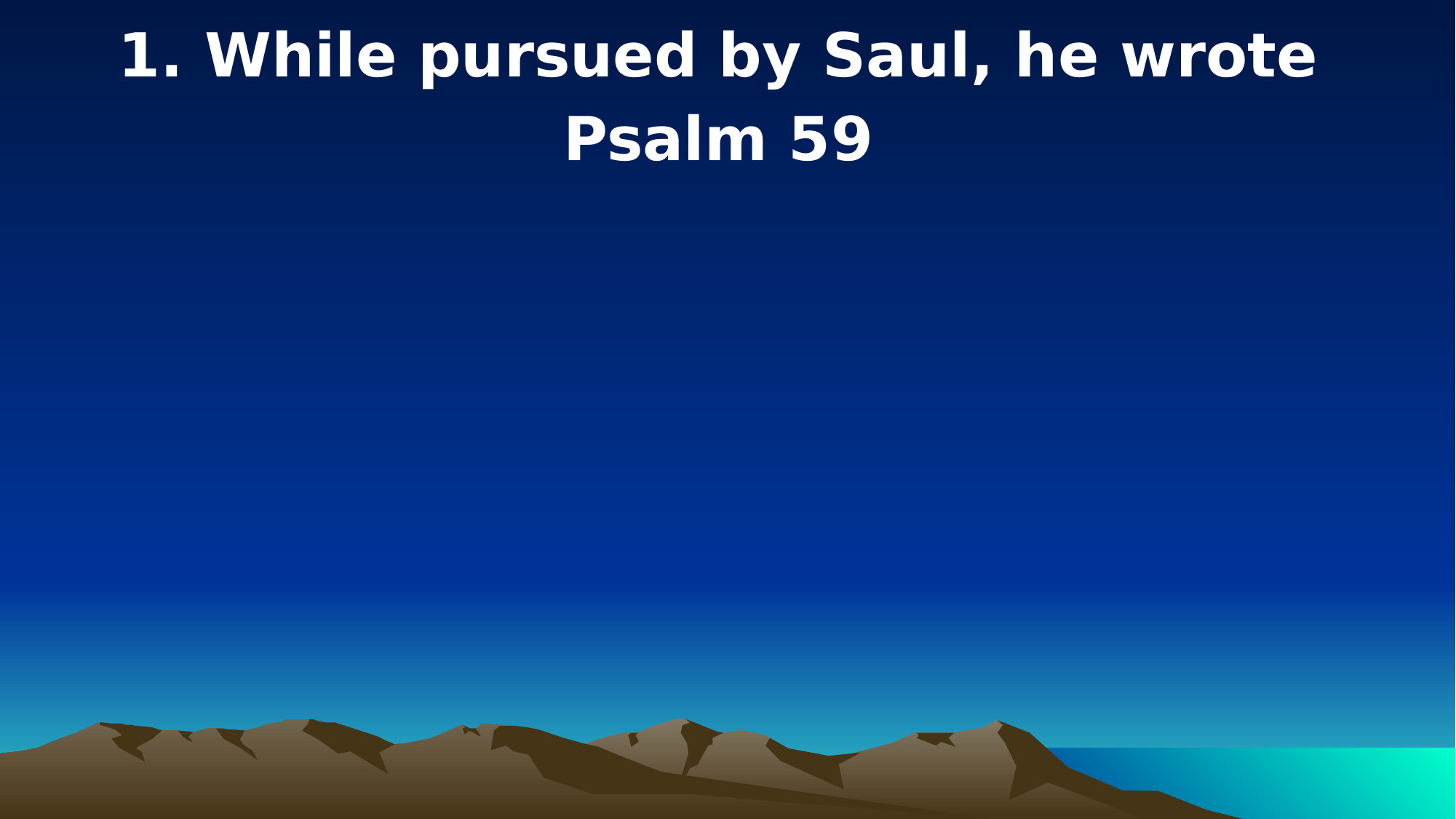

1. While pursued by Saul, he wrote Psalm 59